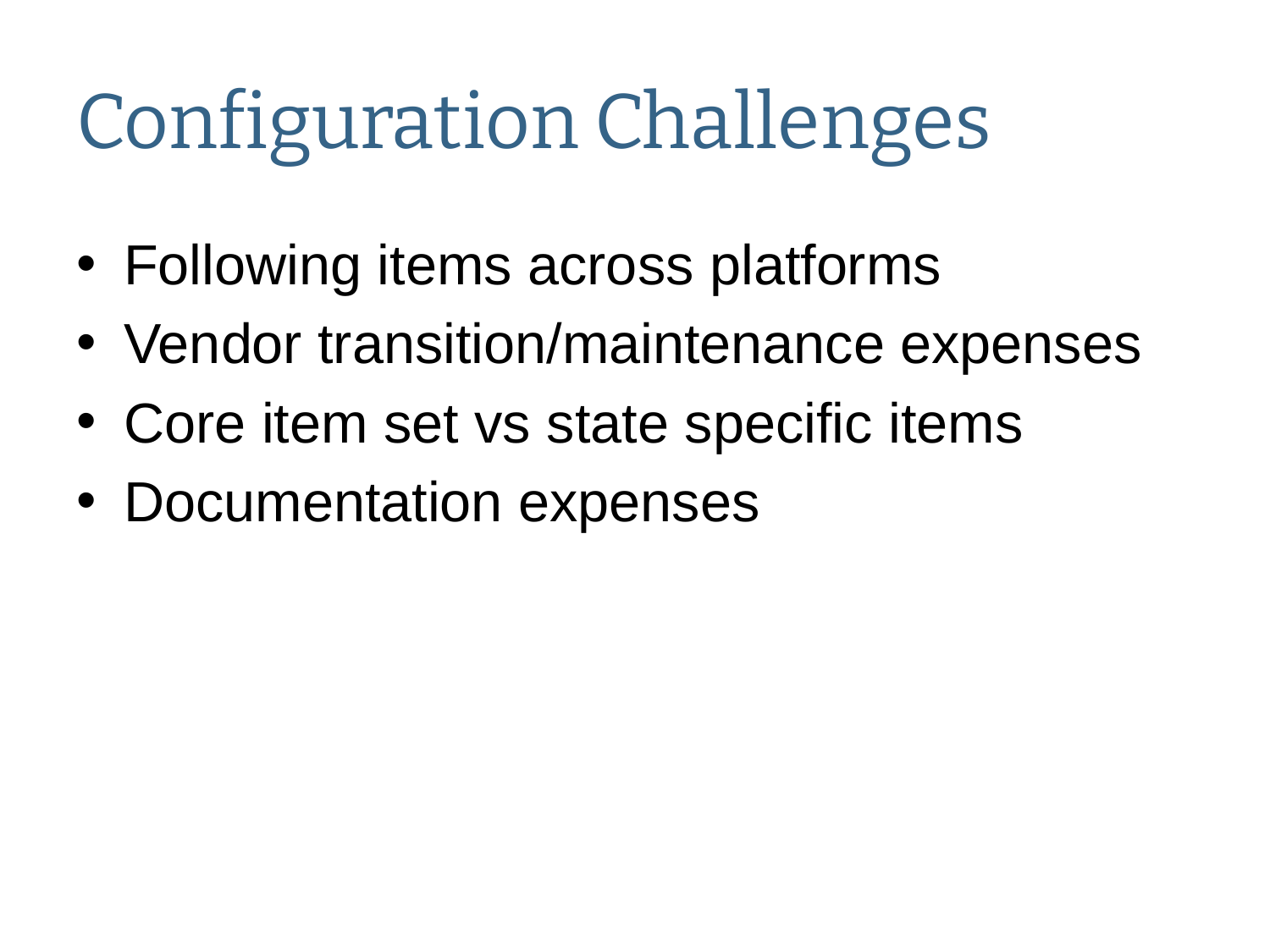

# Configuration Challenges
Following items across platforms
Vendor transition/maintenance expenses
Core item set vs state specific items
Documentation expenses